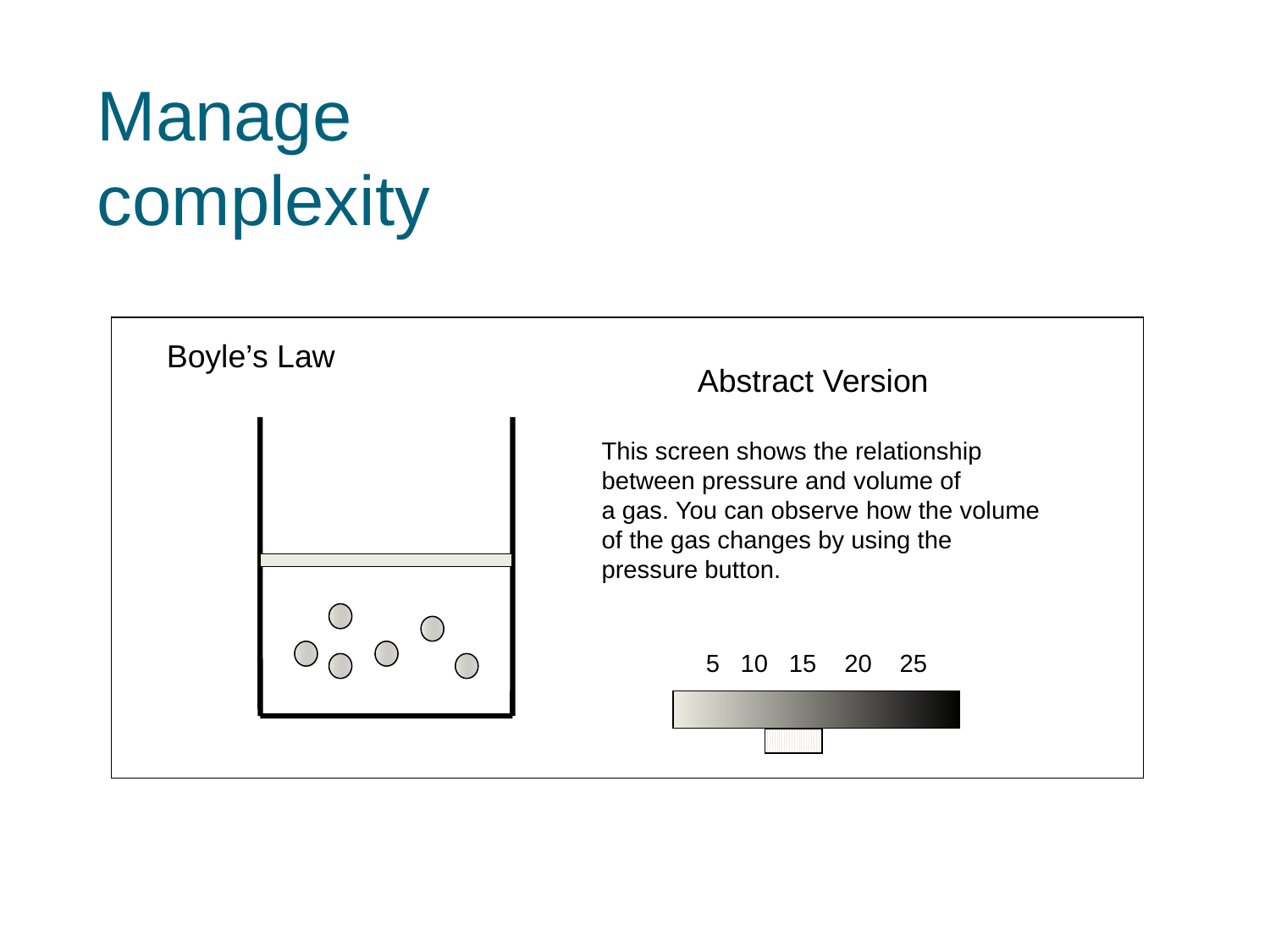

# Manage complexity

Boyle’s Law
Abstract Version

This screen shows the relationship
between pressure and volume of
a gas. You can observe how the volume
of the gas changes by using the
pressure button.

5   10   15    20    25

Figure 10.12.  A Concrete Simulation Interface (A) Led to Better Learning of Novice Learners
 than Abstract Interface  Adapted from Lee et al (2006).